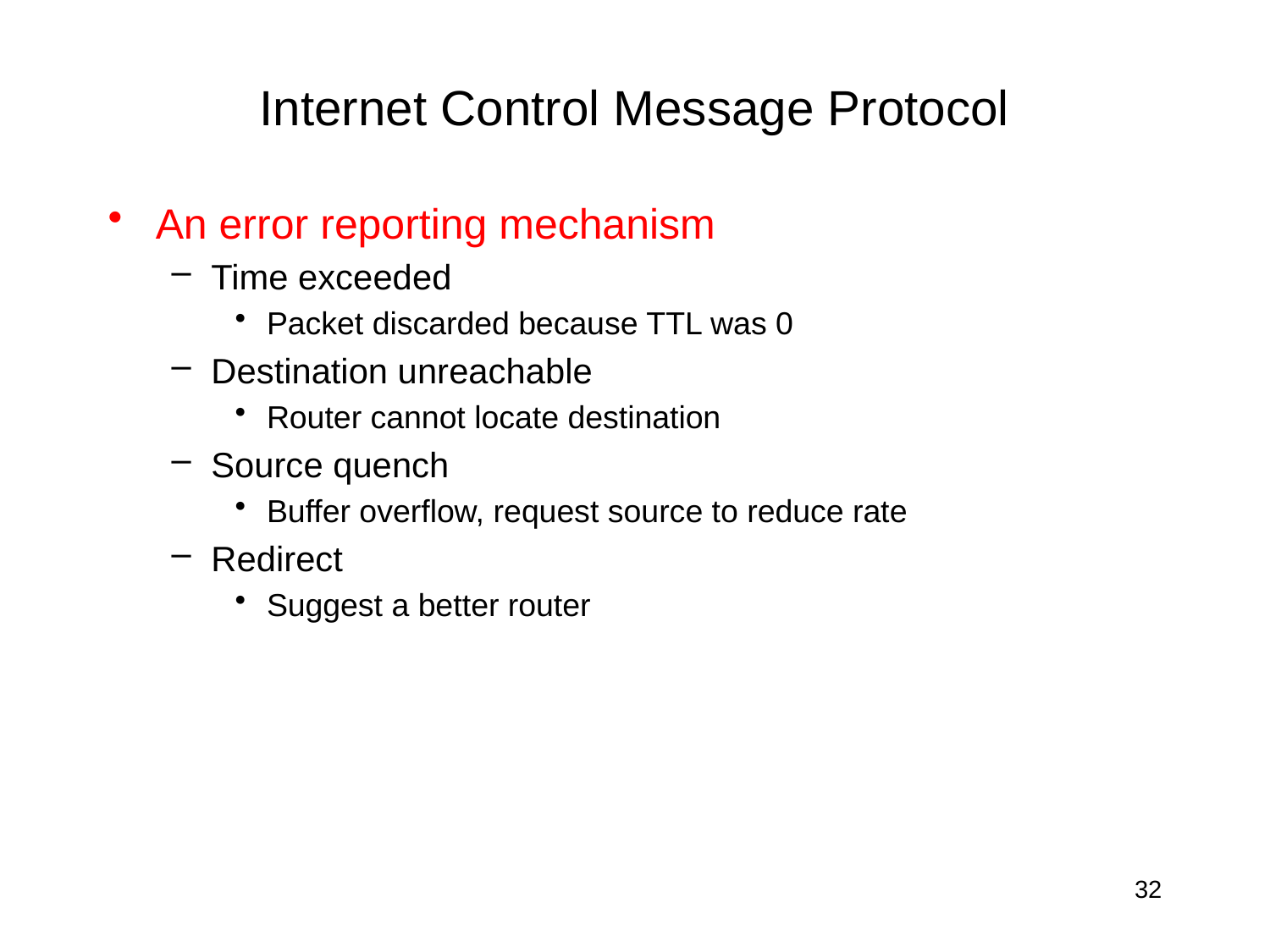

# Internet Control Message Protocol
An error reporting mechanism
Time exceeded
Packet discarded because TTL was 0
Destination unreachable
Router cannot locate destination
Source quench
Buffer overflow, request source to reduce rate
Redirect
Suggest a better router
32